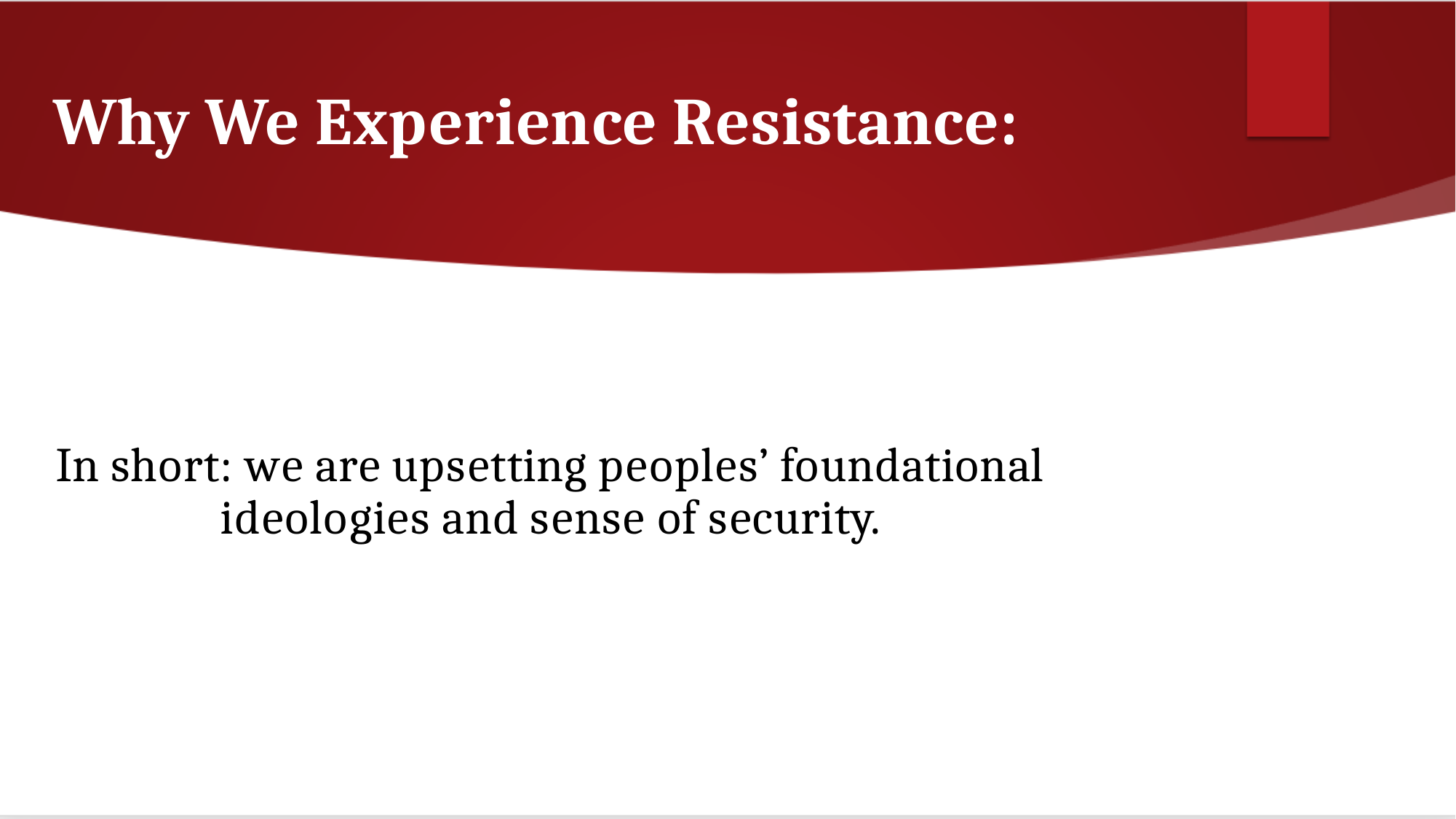

# Why We Experience Resistance:

In short: we are upsetting peoples’ foundational ideologies and sense of security.